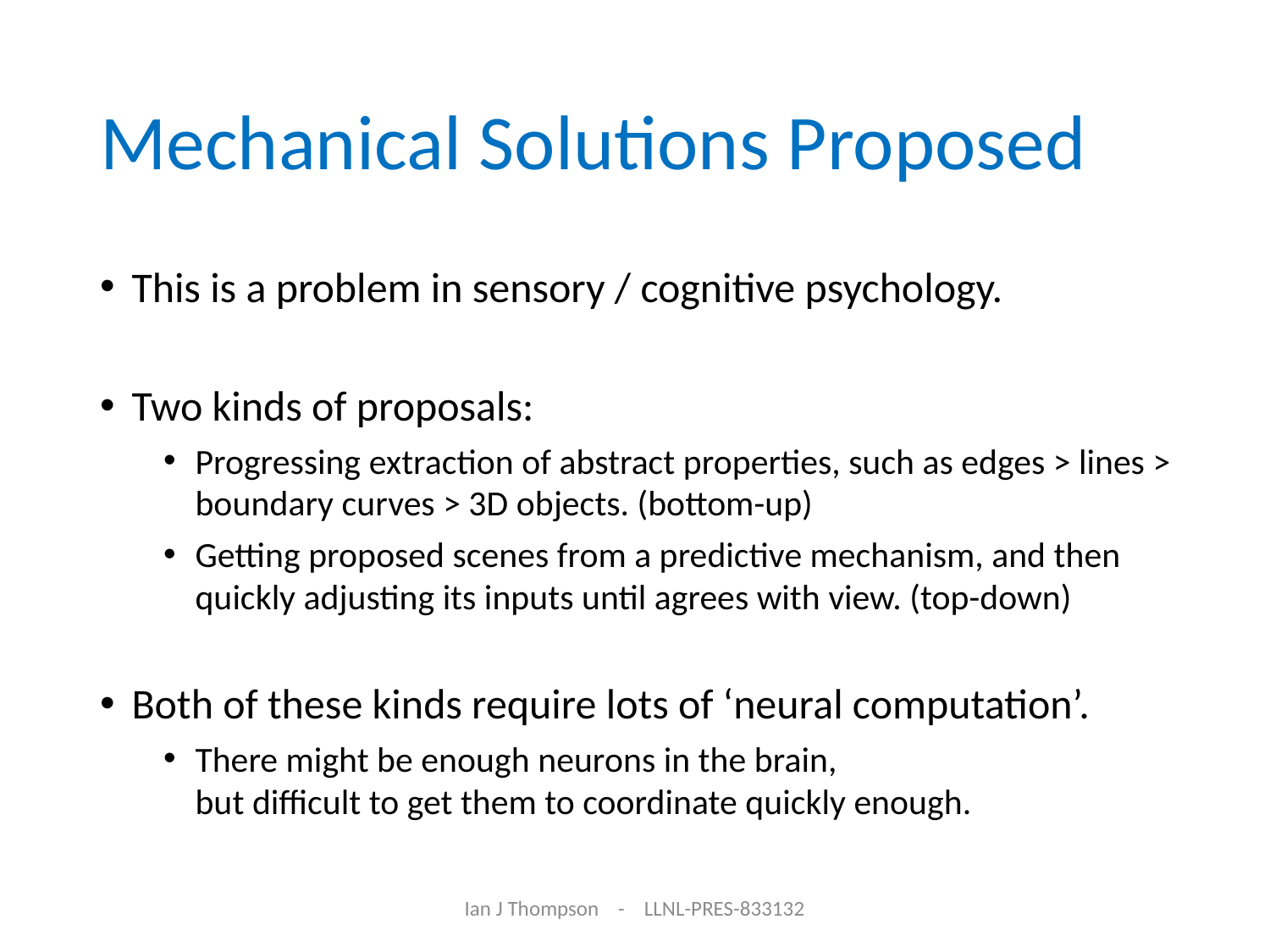

# Mechanical Solutions Proposed
This is a problem in sensory / cognitive psychology.
Two kinds of proposals:
Progressing extraction of abstract properties, such as edges > lines > boundary curves > 3D objects. (bottom-up)
Getting proposed scenes from a predictive mechanism, and then quickly adjusting its inputs until agrees with view. (top-down)
Both of these kinds require lots of ‘neural computation’.
There might be enough neurons in the brain,
but difficult to get them to coordinate quickly enough.
Ian J Thompson    -    LLNL-PRES-833132